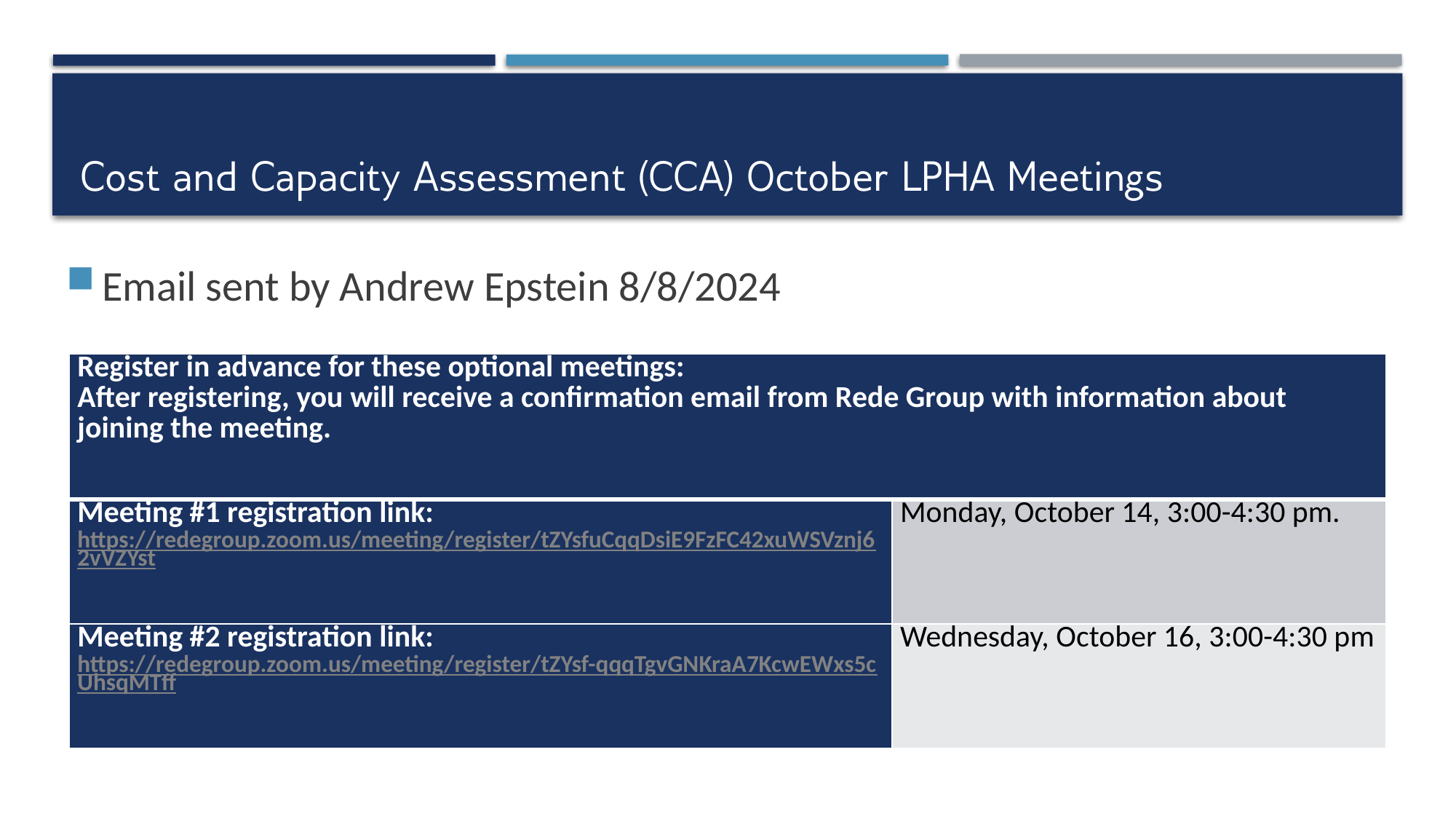

# Cost and Capacity Assessment (CCA) October LPHA Meetings
Email sent by Andrew Epstein 8/8/2024

| Register in advance for these optional meetings: After registering, you will receive a confirmation email from Rede Group with information about joining the meeting. |  |
| --- | --- |
| Meeting #1 registration link: https://redegroup.zoom.us/meeting/register/tZYsfuCqqDsiE9FzFC42xuWSVznj62vVZYst | Monday, October 14, 3:00-4:30 pm. |
| Meeting #2 registration link: https://redegroup.zoom.us/meeting/register/tZYsf-qqqTgvGNKraA7KcwEWxs5cUhsqMTff | Wednesday, October 16, 3:00-4:30 pm |